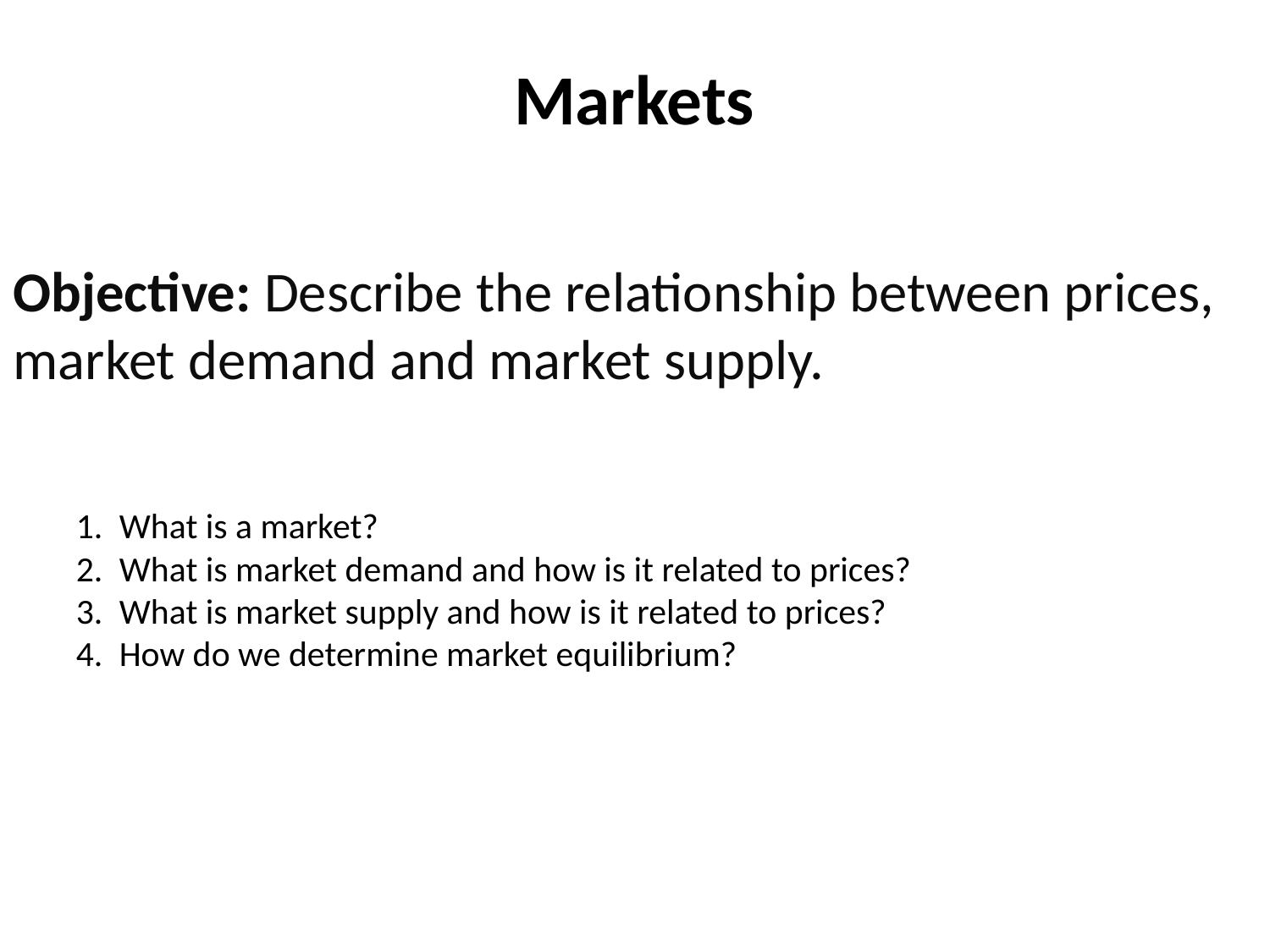

Markets
Objective: Describe the relationship between prices, market demand and market supply.

What is a market?
What is market demand and how is it related to prices?
What is market supply and how is it related to prices?
How do we determine market equilibrium?